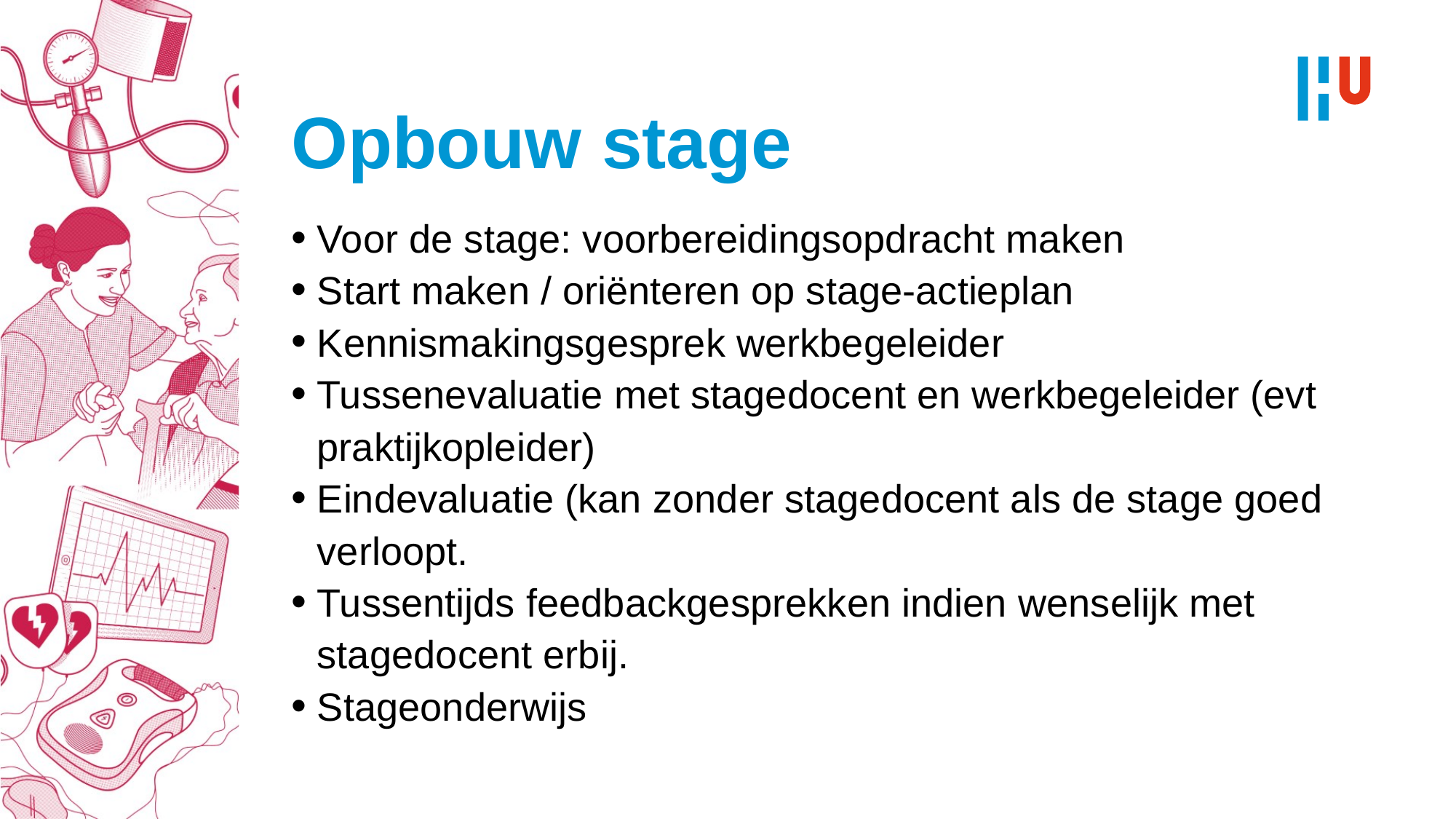

# Opbouw stage
Voor de stage: voorbereidingsopdracht maken
Start maken / oriënteren op stage-actieplan
Kennismakingsgesprek werkbegeleider
Tussenevaluatie met stagedocent en werkbegeleider (evt praktijkopleider)
Eindevaluatie (kan zonder stagedocent als de stage goed verloopt.
Tussentijds feedbackgesprekken indien wenselijk met stagedocent erbij.
Stageonderwijs